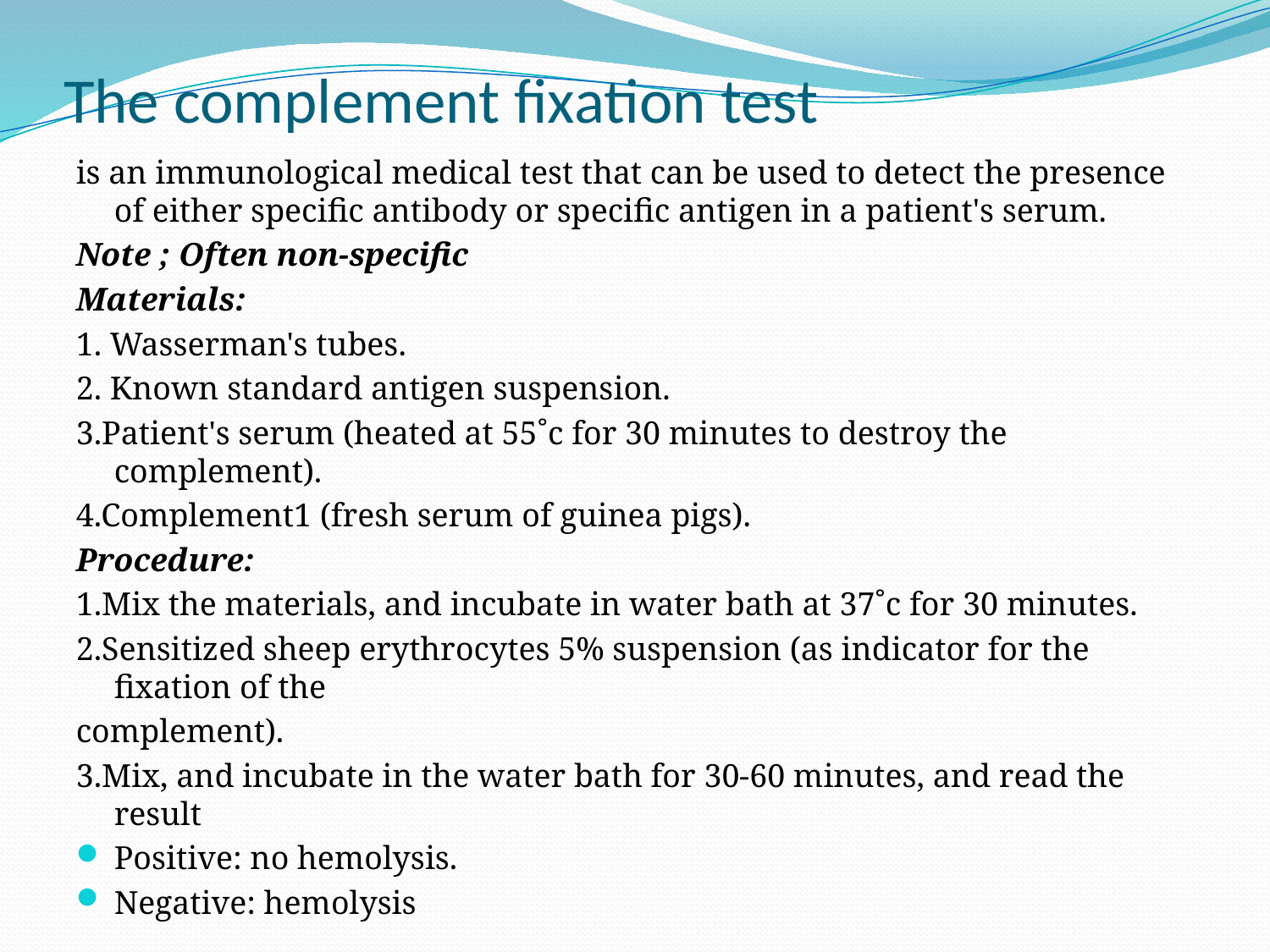

# The complement fixation test
is an immunological medical test that can be used to detect the presence of either specific antibody or specific antigen in a patient's serum.
Note ; Often non-specific
Materials:
1. Wasserman's tubes.
2. Known standard antigen suspension.
3.Patient's serum (heated at 55˚c for 30 minutes to destroy the complement).
4.Complement1 (fresh serum of guinea pigs).
Procedure:
1.Mix the materials, and incubate in water bath at 37˚c for 30 minutes.
2.Sensitized sheep erythrocytes 5% suspension (as indicator for the fixation of the
complement).
3.Mix, and incubate in the water bath for 30-60 minutes, and read the result
Positive: no hemolysis.
Negative: hemolysis